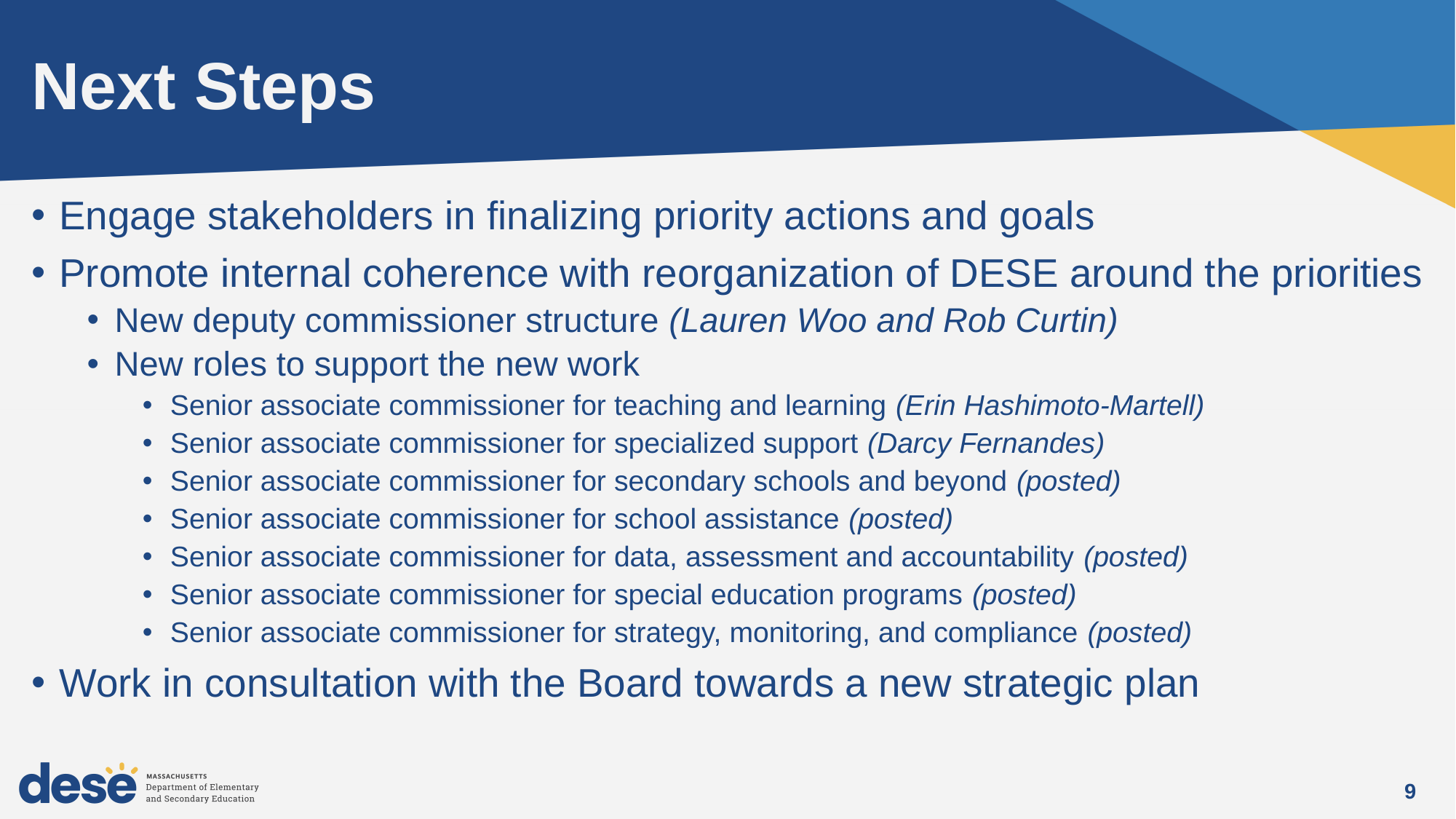

# Next Steps
Engage stakeholders in finalizing priority actions and goals
Promote internal coherence with reorganization of DESE around the priorities
New deputy commissioner structure (Lauren Woo and Rob Curtin)
New roles to support the new work
Senior associate commissioner for teaching and learning (Erin Hashimoto-Martell)
Senior associate commissioner for specialized support (Darcy Fernandes)
Senior associate commissioner for secondary schools and beyond (posted)
Senior associate commissioner for school assistance (posted)
Senior associate commissioner for data, assessment and accountability (posted)
Senior associate commissioner for special education programs (posted)
Senior associate commissioner for strategy, monitoring, and compliance (posted)
Work in consultation with the Board towards a new strategic plan
9